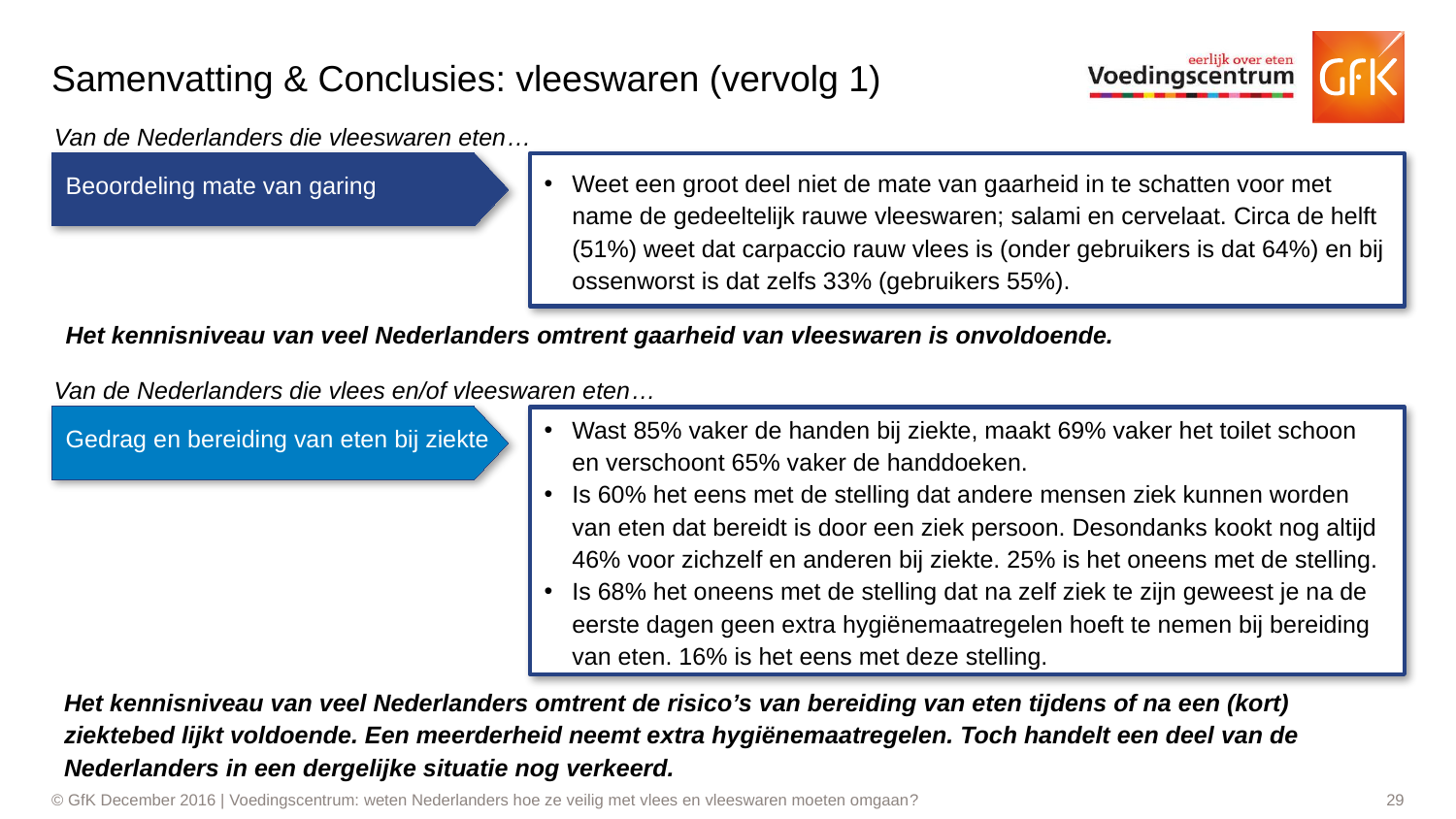

# Samenvatting & Conclusies: vleeswaren (vervolg 1)
Van de Nederlanders die vleeswaren eten…
Beoordeling mate van garing
Weet een groot deel niet de mate van gaarheid in te schatten voor met name de gedeeltelijk rauwe vleeswaren; salami en cervelaat. Circa de helft (51%) weet dat carpaccio rauw vlees is (onder gebruikers is dat 64%) en bij ossenworst is dat zelfs 33% (gebruikers 55%).
Het kennisniveau van veel Nederlanders omtrent gaarheid van vleeswaren is onvoldoende.
Van de Nederlanders die vlees en/of vleeswaren eten…
Gedrag en bereiding van eten bij ziekte
Wast 85% vaker de handen bij ziekte, maakt 69% vaker het toilet schoon en verschoont 65% vaker de handdoeken.
Is 60% het eens met de stelling dat andere mensen ziek kunnen worden van eten dat bereidt is door een ziek persoon. Desondanks kookt nog altijd 46% voor zichzelf en anderen bij ziekte. 25% is het oneens met de stelling.
Is 68% het oneens met de stelling dat na zelf ziek te zijn geweest je na de eerste dagen geen extra hygiënemaatregelen hoeft te nemen bij bereiding van eten. 16% is het eens met deze stelling.
Het kennisniveau van veel Nederlanders omtrent de risico’s van bereiding van eten tijdens of na een (kort) ziektebed lijkt voldoende. Een meerderheid neemt extra hygiënemaatregelen. Toch handelt een deel van de Nederlanders in een dergelijke situatie nog verkeerd.